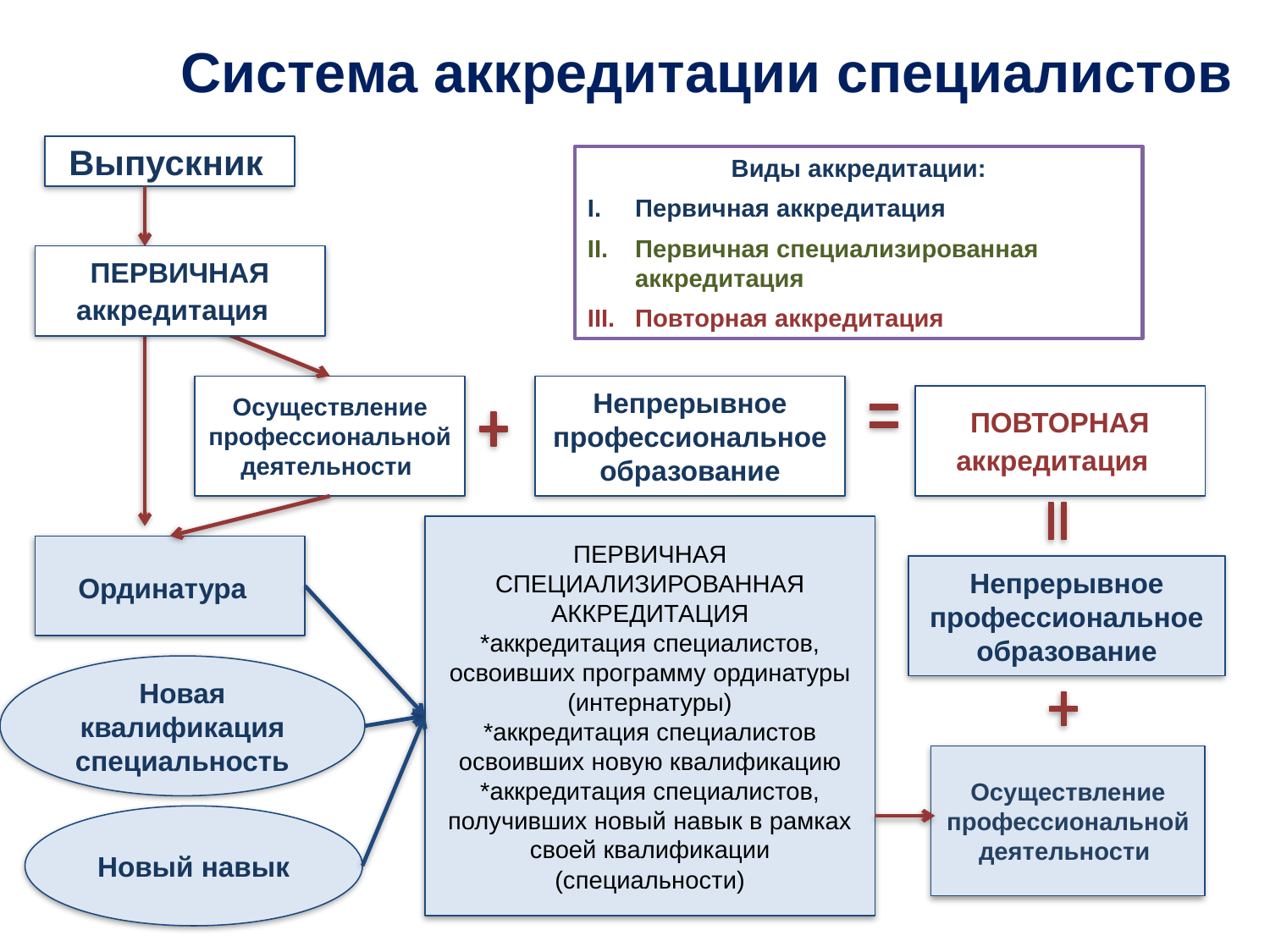

Система аккредитации специалистов
Выпускник
Виды аккредитации:
Первичная аккредитация
Первичная специализированная аккредитация
Повторная аккредитация
ПЕРВИЧНАЯ аккредитация
Осуществление профессиональной деятельности
Непрерывное профессиональное образование

ПОВТОРНАЯ аккредитация

ПЕРВИЧНАЯ СПЕЦИАЛИЗИРОВАННАЯ АККРЕДИТАЦИЯ
*аккредитация специалистов, освоивших программу ординатуры (интернатуры)
*аккредитация специалистов освоивших новую квалификацию
*аккредитация специалистов, получивших новый навык в рамках своей квалификации (специальности)
Ординатура
Непрерывное профессиональное образование
Новая квалификация специальность

Осуществление профессиональной деятельности
Новый навык